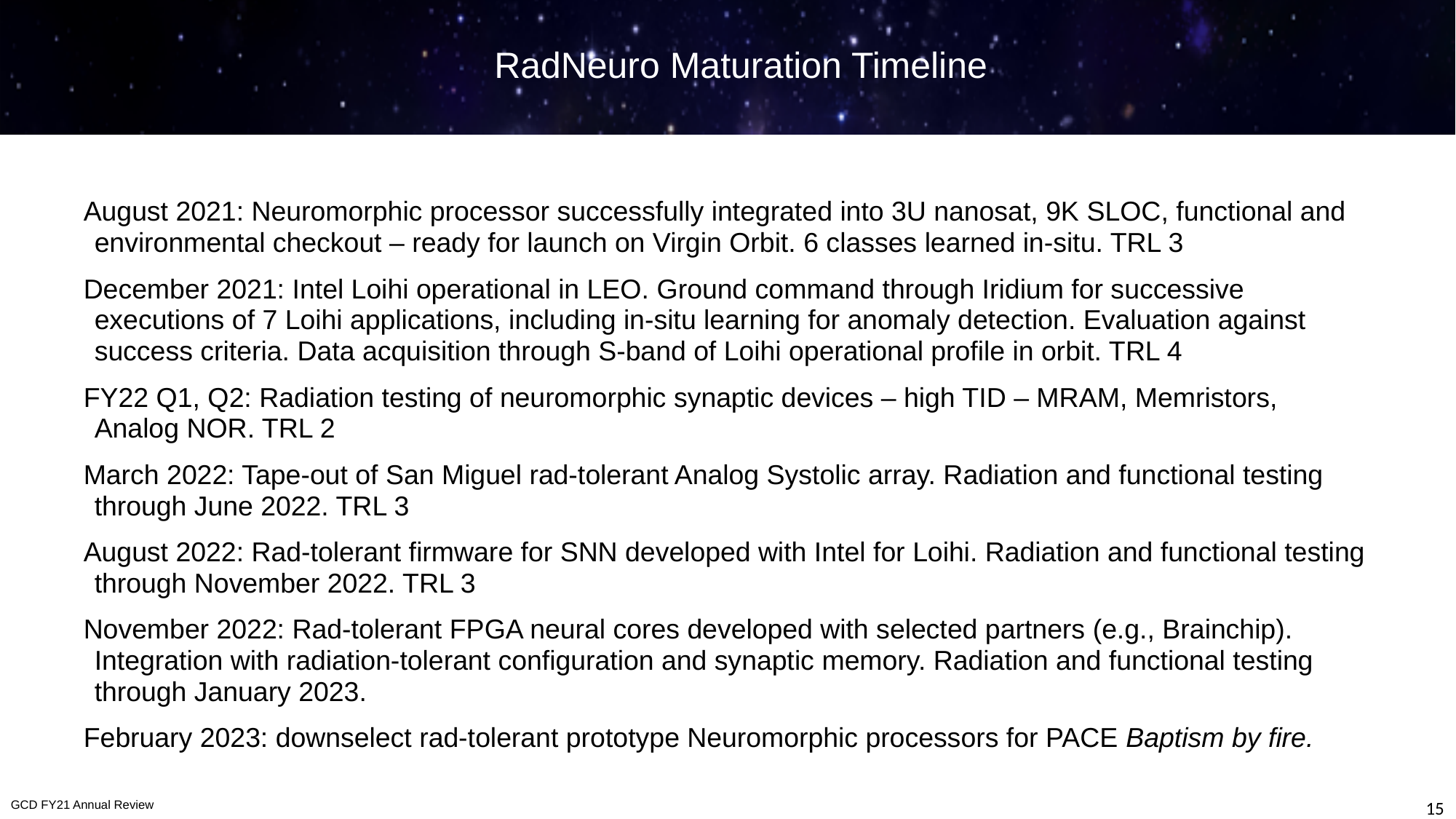

# RadNeuro Maturation Timeline
August 2021: Neuromorphic processor successfully integrated into 3U nanosat, 9K SLOC, functional and environmental checkout – ready for launch on Virgin Orbit. 6 classes learned in-situ. TRL 3
December 2021: Intel Loihi operational in LEO. Ground command through Iridium for successive executions of 7 Loihi applications, including in-situ learning for anomaly detection. Evaluation against success criteria. Data acquisition through S-band of Loihi operational profile in orbit. TRL 4
FY22 Q1, Q2: Radiation testing of neuromorphic synaptic devices – high TID – MRAM, Memristors,
Analog NOR. TRL 2
March 2022: Tape-out of San Miguel rad-tolerant Analog Systolic array. Radiation and functional testing through June 2022. TRL 3
August 2022: Rad-tolerant firmware for SNN developed with Intel for Loihi. Radiation and functional testing through November 2022. TRL 3
November 2022: Rad-tolerant FPGA neural cores developed with selected partners (e.g., Brainchip). Integration with radiation-tolerant configuration and synaptic memory. Radiation and functional testing through January 2023.
February 2023: downselect rad-tolerant prototype Neuromorphic processors for PACE Baptism by fire.

15